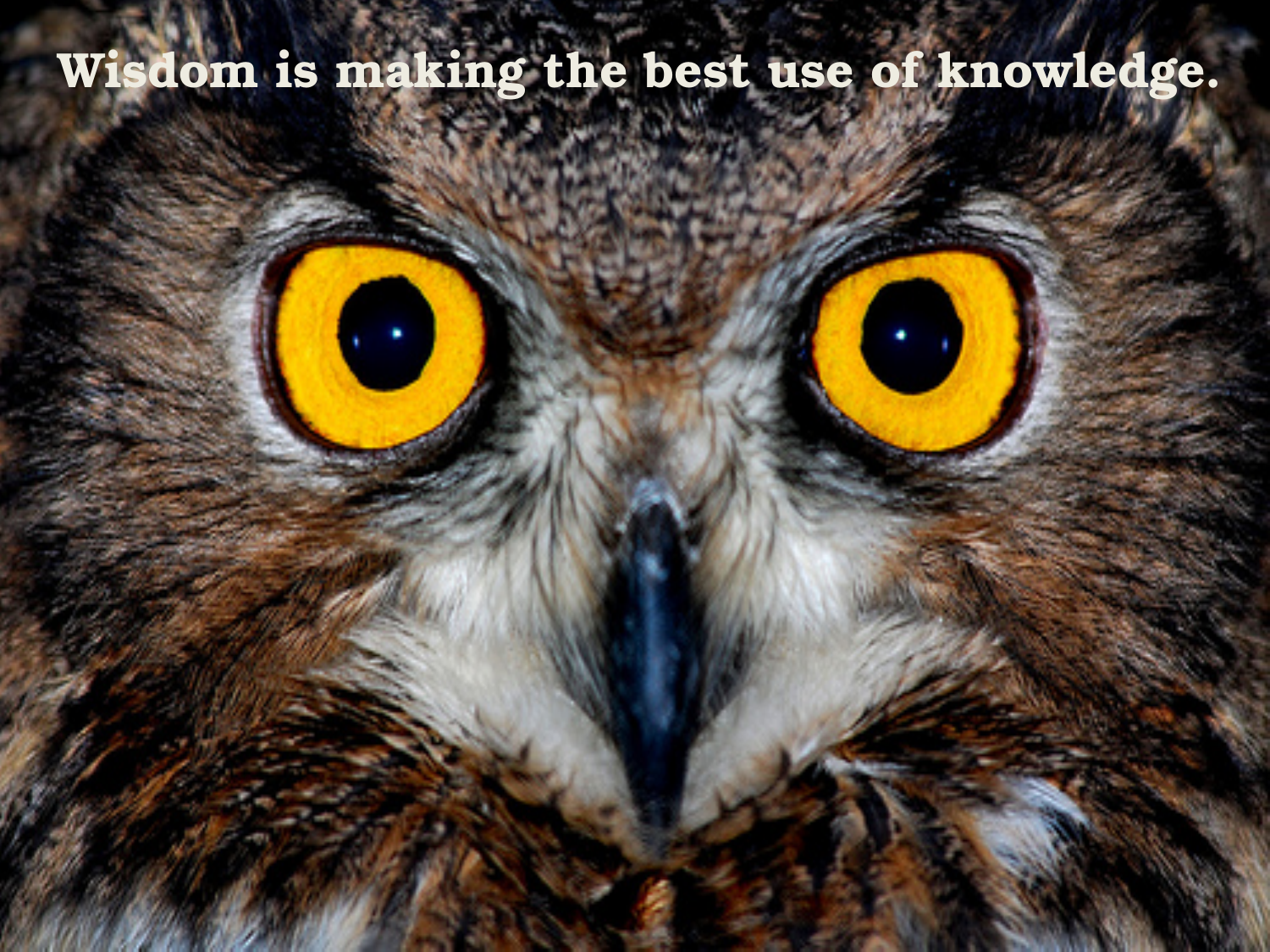

Wisdom is making the best use of knowledge.